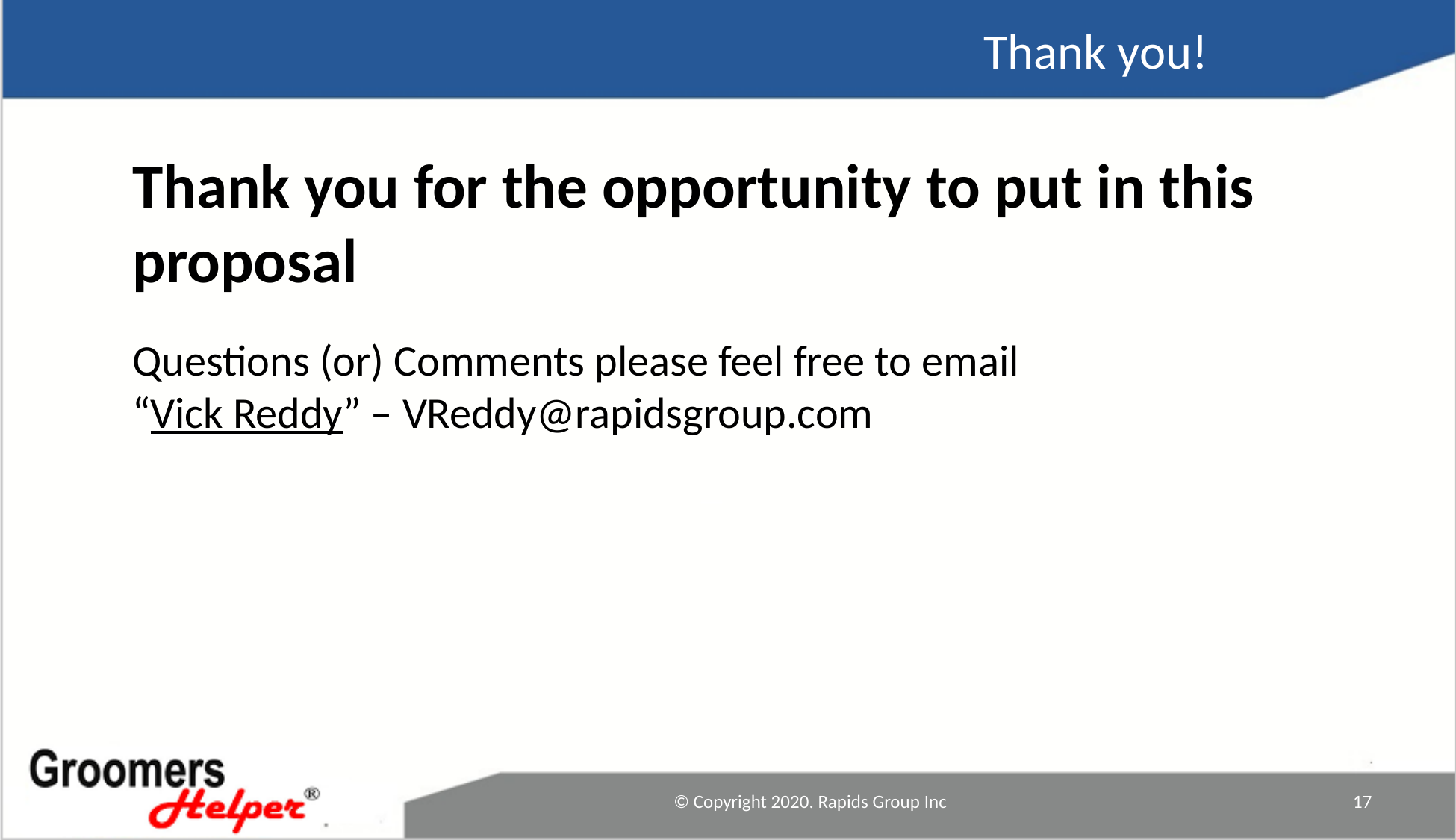

Thank you!
Thank you for the opportunity to put in this proposal

Questions (or) Comments please feel free to email
“Vick Reddy” – VReddy@rapidsgroup.com
© Copyright 2020. Rapids Group Inc
17